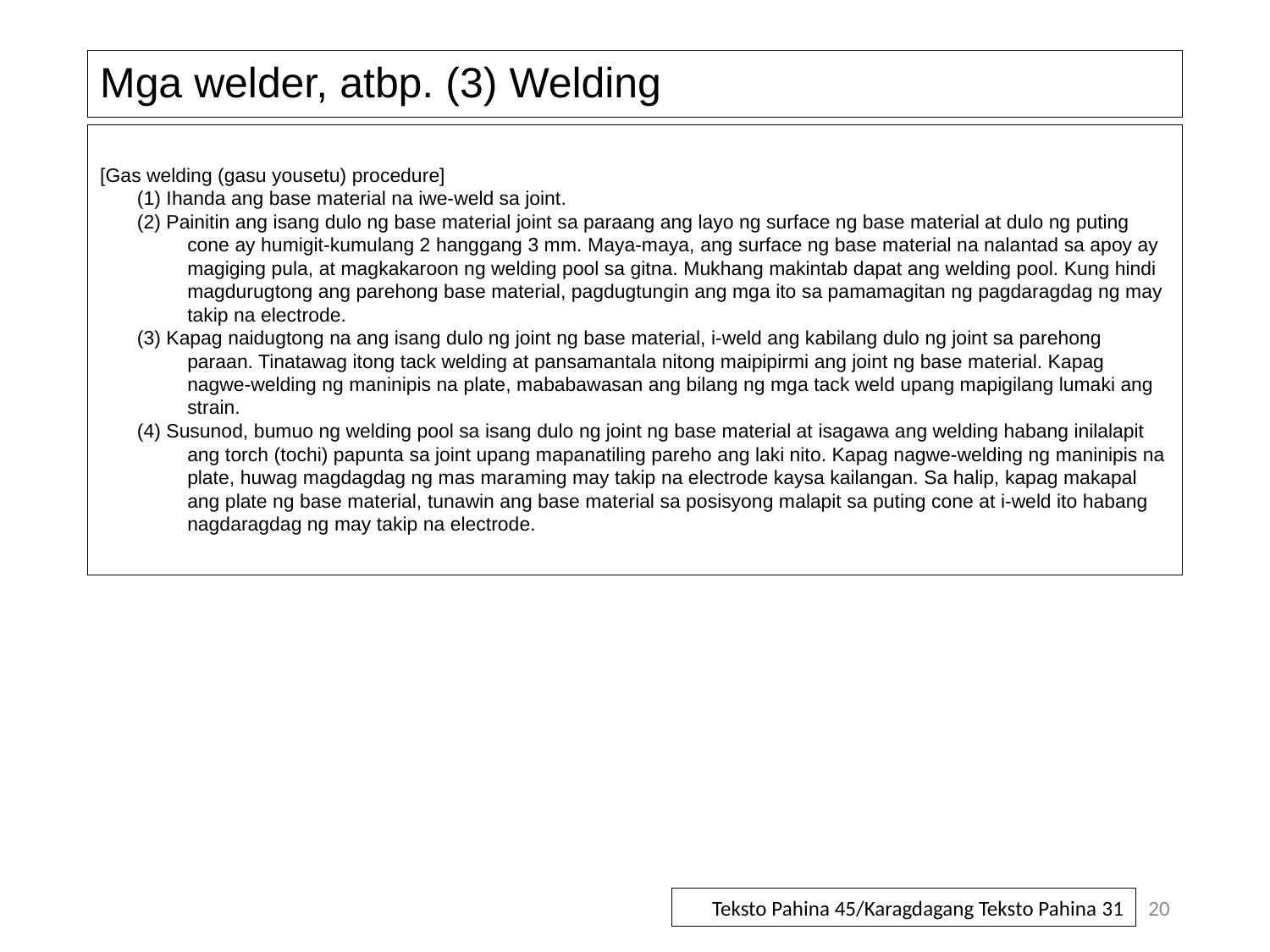

# Mga welder, atbp. (3) Welding
[Gas welding (gasu yousetu) procedure]
(1) Ihanda ang base material na iwe-weld sa joint.
(2) Painitin ang isang dulo ng base material joint sa paraang ang layo ng surface ng base material at dulo ng puting cone ay humigit-kumulang 2 hanggang 3 mm. Maya-maya, ang surface ng base material na nalantad sa apoy ay magiging pula, at magkakaroon ng welding pool sa gitna. Mukhang makintab dapat ang welding pool. Kung hindi magdurugtong ang parehong base material, pagdugtungin ang mga ito sa pamamagitan ng pagdaragdag ng may takip na electrode.
(3) Kapag naidugtong na ang isang dulo ng joint ng base material, i-weld ang kabilang dulo ng joint sa parehong paraan. Tinatawag itong tack welding at pansamantala nitong maipipirmi ang joint ng base material. Kapag nagwe-welding ng maninipis na plate, mababawasan ang bilang ng mga tack weld upang mapigilang lumaki ang strain.
(4) Susunod, bumuo ng welding pool sa isang dulo ng joint ng base material at isagawa ang welding habang inilalapit ang torch (tochi) papunta sa joint upang mapanatiling pareho ang laki nito. Kapag nagwe-welding ng maninipis na plate, huwag magdagdag ng mas maraming may takip na electrode kaysa kailangan. Sa halip, kapag makapal ang plate ng base material, tunawin ang base material sa posisyong malapit sa puting cone at i-weld ito habang nagdaragdag ng may takip na electrode.
20
Teksto Pahina 45/Karagdagang Teksto Pahina 31